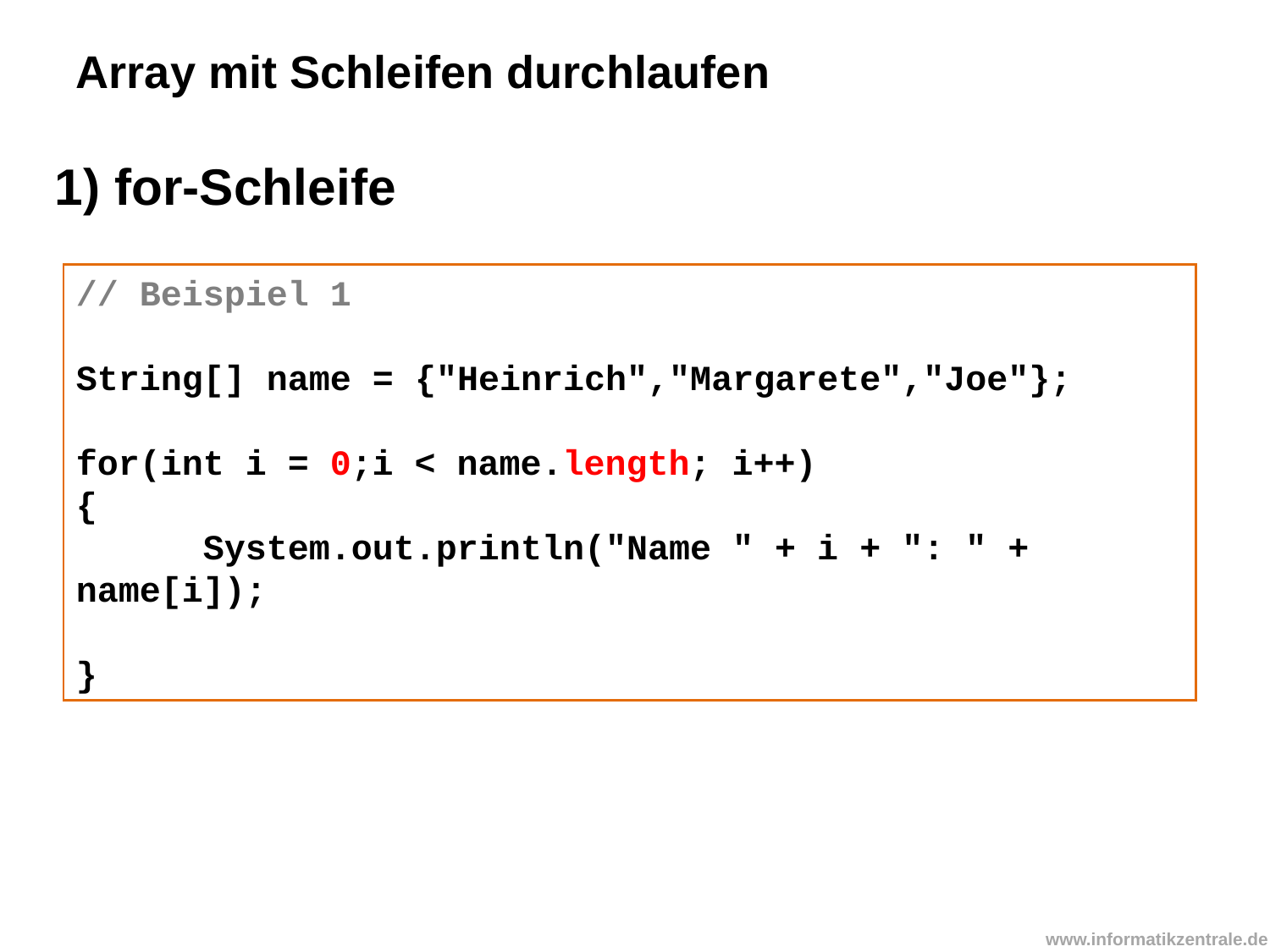

Array mit Schleifen durchlaufen
1) for-Schleife
// Beispiel 1

String[] name = {"Heinrich","Margarete","Joe"};

for(int i = 0;i < name.length; i++)
{
	System.out.println("Name " + i + ": " + name[i]);

}